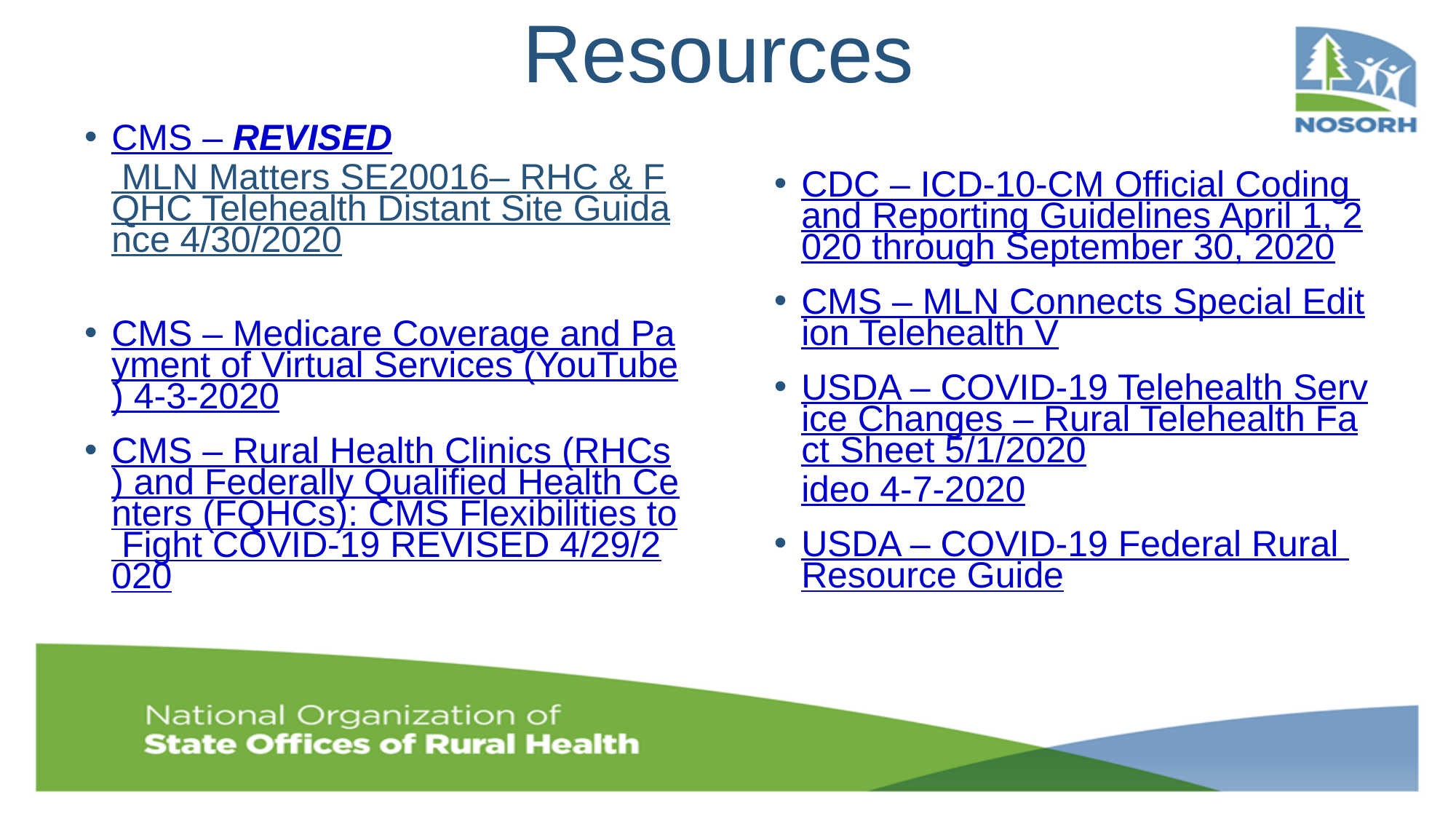

# Resources
CMS – REVISED MLN Matters SE20016– RHC & FQHC Telehealth Distant Site Guidance 4/30/2020
CMS – Medicare Coverage and Payment of Virtual Services (YouTube) 4-3-2020
CMS – Rural Health Clinics (RHCs) and Federally Qualified Health Centers (FQHCs): CMS Flexibilities to Fight COVID-19 REVISED 4/29/2020
CDC – ICD-10-CM Official Coding and Reporting Guidelines April 1, 2020 through September 30, 2020
CMS – MLN Connects Special Edition Telehealth V
USDA – COVID-19 Telehealth Service Changes – Rural Telehealth Fact Sheet 5/1/2020ideo 4-7-2020
USDA – COVID-19 Federal Rural Resource Guide